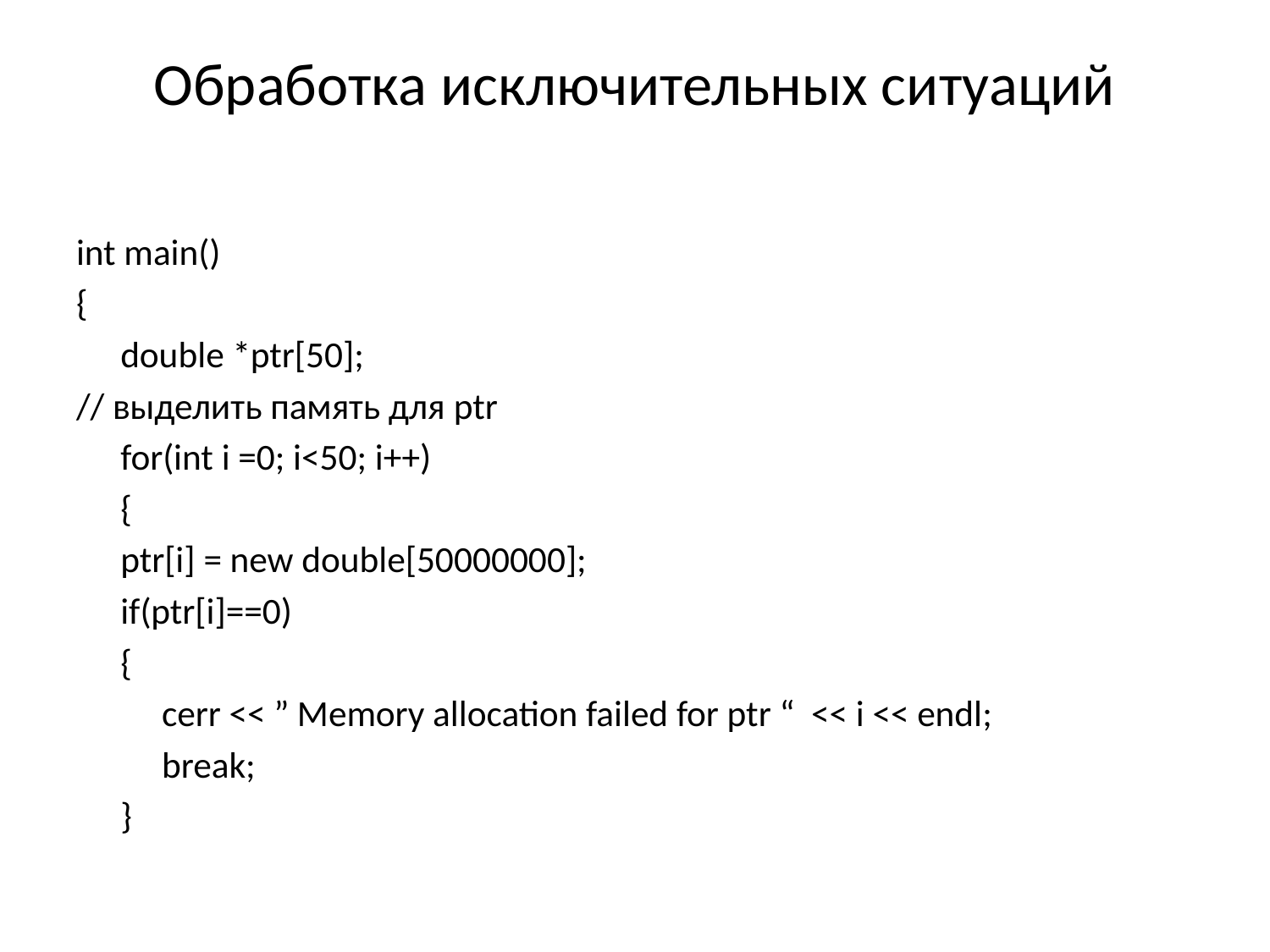

# Обработка исключительных ситуаций
int main()
{
	double *ptr[50];
// выделить память для ptr
	for(int i =0; i<50; i++)
	{
		ptr[i] = new double[50000000];
		if(ptr[i]==0)
		{
		     cerr << ” Memory allocation failed for ptr “  << i << endl;
		     break;
		}